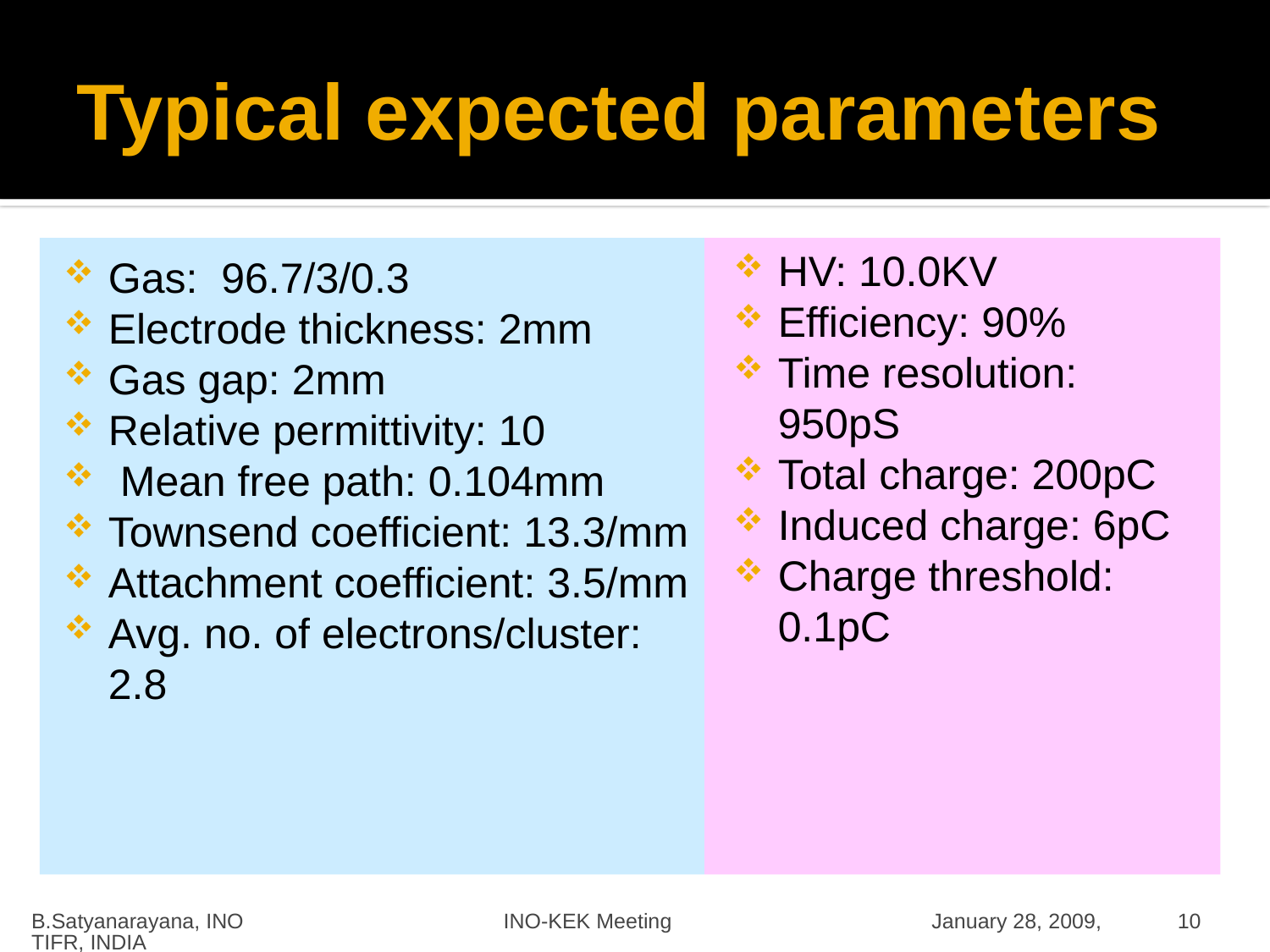

# Typical expected parameters
Gas:  96.7/3/0.3
Electrode thickness: 2mm
Gas gap: 2mm
Relative permittivity: 10
 Mean free path: 0.104mm
Townsend coefficient: 13.3/mm
Attachment coefficient: 3.5/mm
Avg. no. of electrons/cluster: 2.8
HV: 10.0KV
Efficiency: 90%
Time resolution: 950pS
Total charge: 200pC
Induced charge: 6pC
Charge threshold: 0.1pC

B.Satyanarayana, INO                                            INO-KEK Meeting                                            January 28, 2009, TIFR, INDIA
10